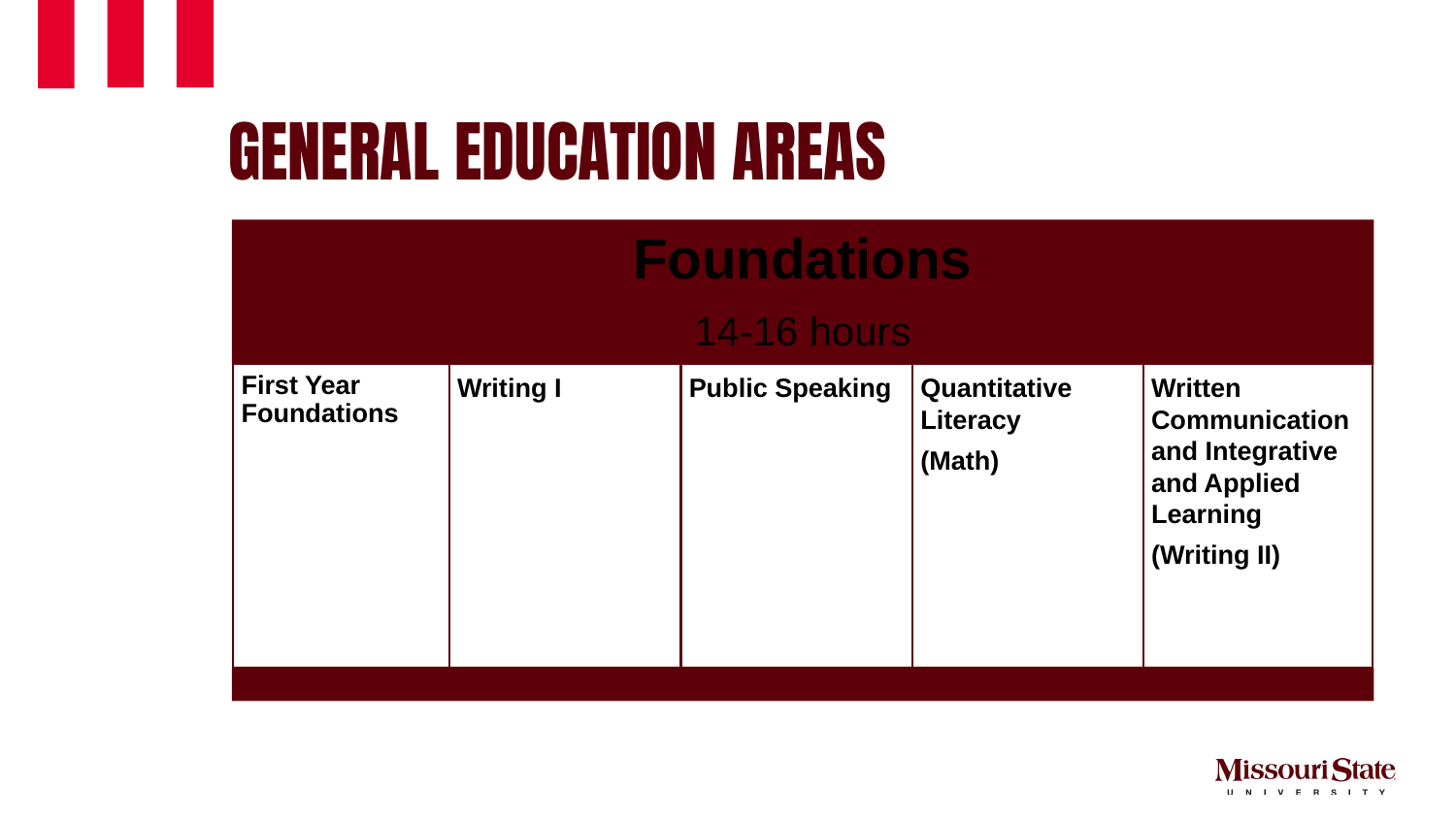

# GENERAL EDUCATION AREAS
Foundations
14-16 hours
First Year Foundations
Writing I
Public Speaking
Quantitative Literacy
(Math)
Written Communication and Integrative and Applied Learning
(Writing II)